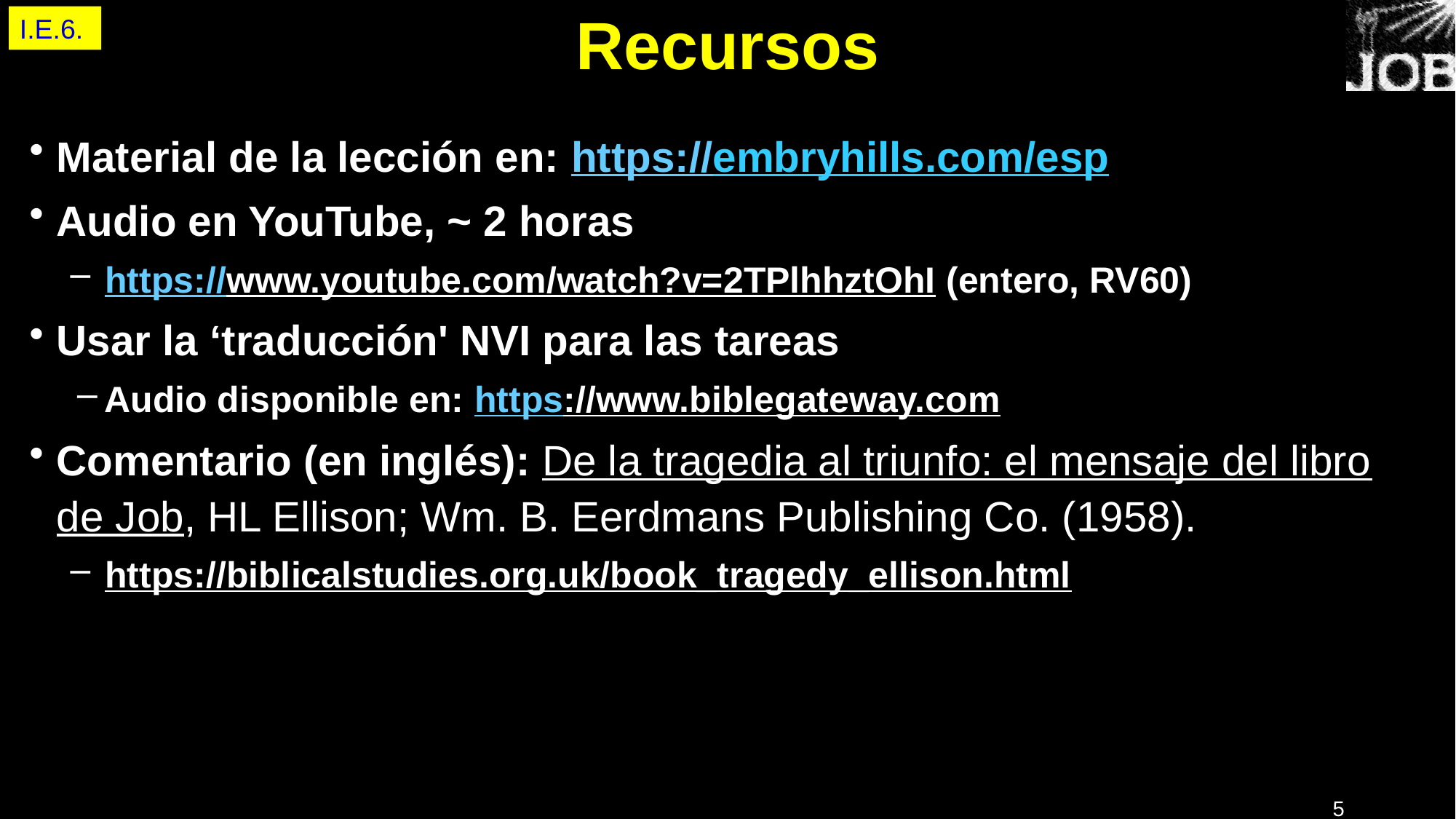

I.E.6.
# Recursos
Material de la lección en: https://embryhills.com/esp
Audio en YouTube, ~ 2 horas
https://www.youtube.com/watch?v=2TPlhhztOhI (entero, RV60)
Usar la ‘traducción' NVI para las tareas
Audio disponible en: https://www.biblegateway.com
Comentario (en inglés): De la tragedia al triunfo: el mensaje del libro de Job, HL Ellison; Wm. B. Eerdmans Publishing Co. (1958).
https://biblicalstudies.org.uk/book_tragedy_ellison.html
5